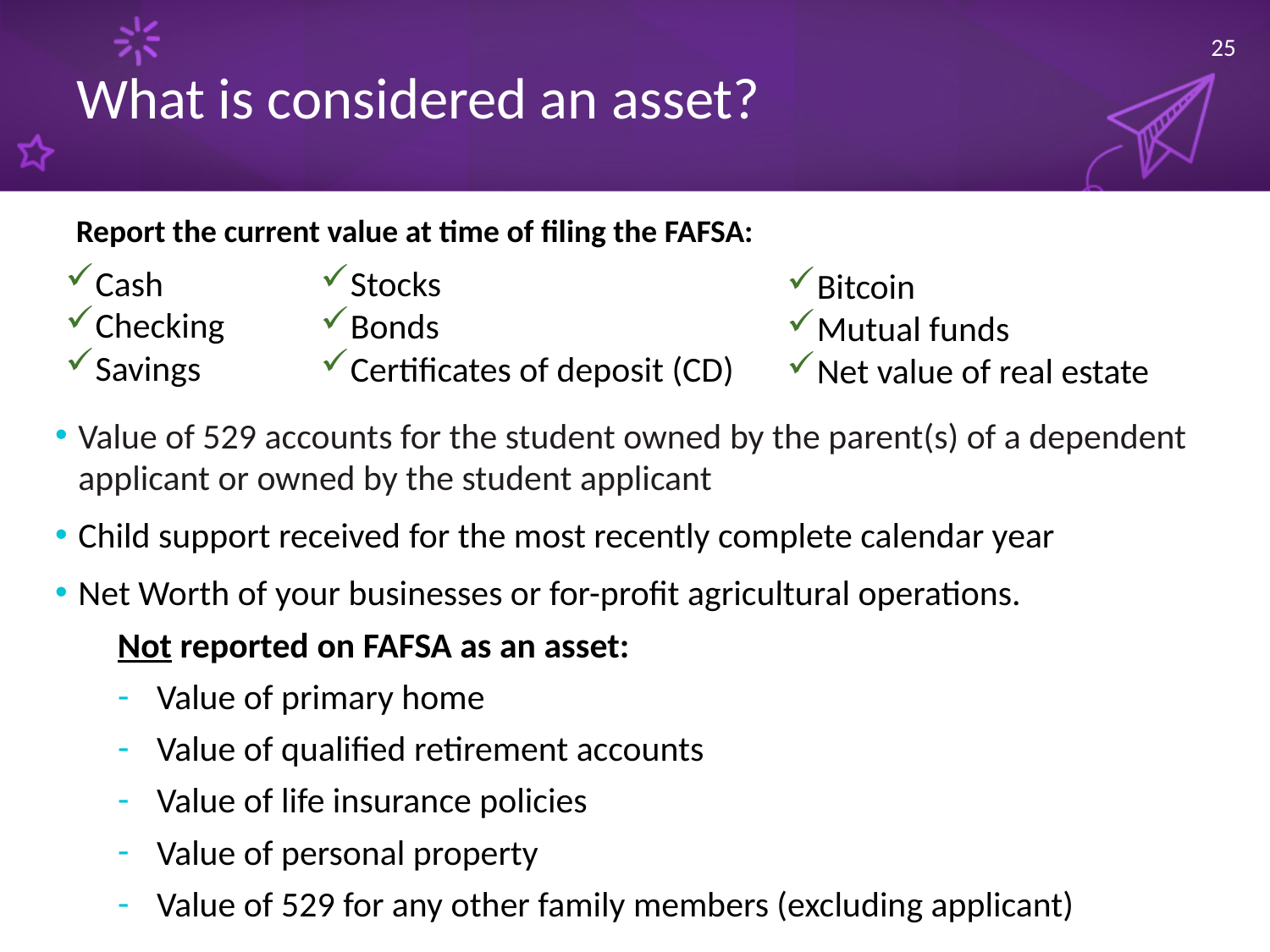

25
# What is considered an asset?
Report the current value at time of filing the FAFSA:
Cash
Checking
Savings
Stocks
Bonds
Certificates of deposit (CD)
Bitcoin
Mutual funds
Net value of real estate
Value of 529 accounts for the student owned by the parent(s) of a dependent applicant or owned by the student applicant
Child support received for the most recently complete calendar year
Net Worth of your businesses or for-profit agricultural operations.
Not reported on FAFSA as an asset:
Value of primary home
Value of qualified retirement accounts
Value of life insurance policies
Value of personal property
Value of 529 for any other family members (excluding applicant)